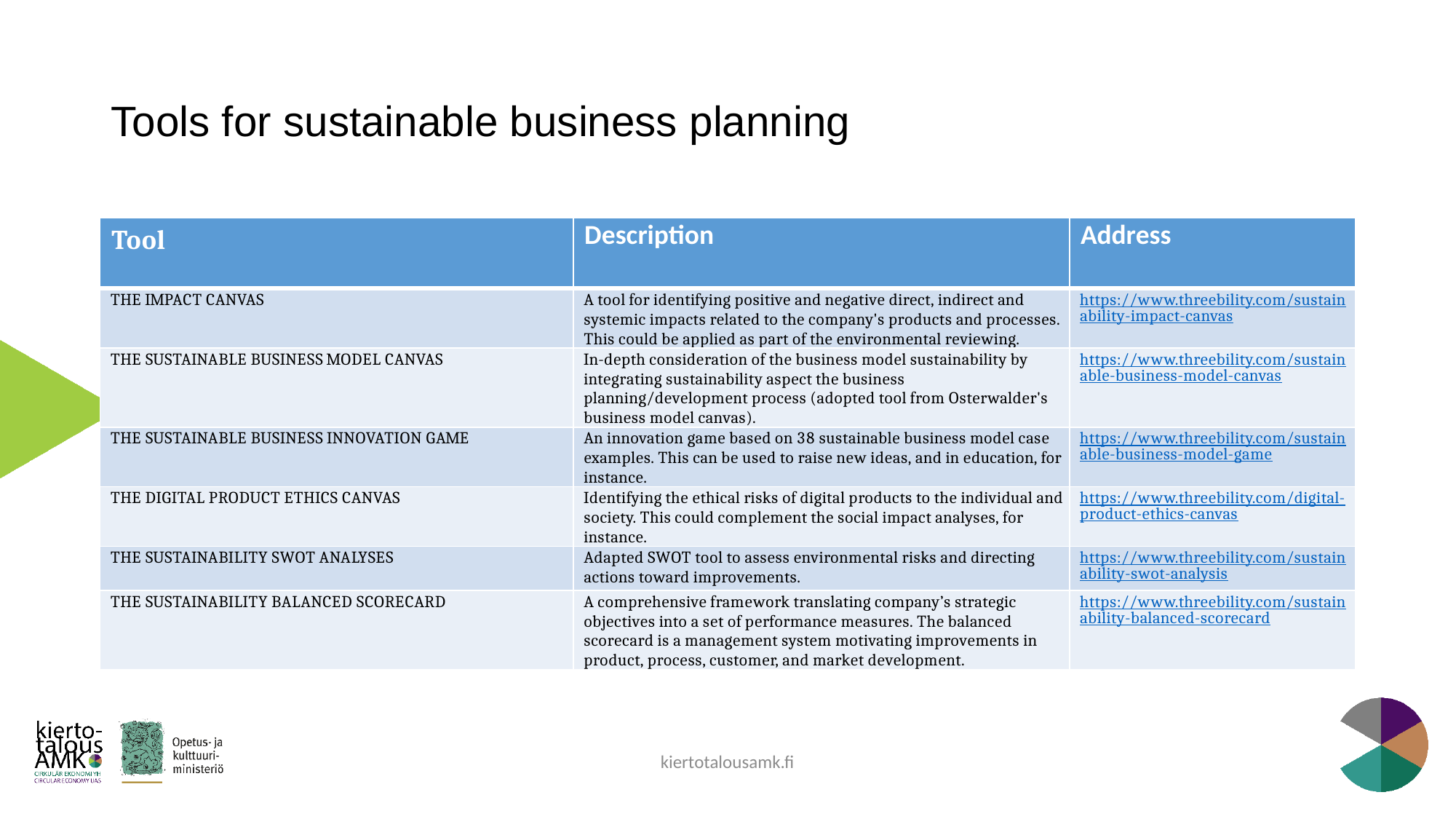

# Tools for sustainable business planning
| Tool | Description | Address |
| --- | --- | --- |
| THE IMPACT CANVAS | A tool for identifying positive and negative direct, indirect and systemic impacts related to the company's products and processes. This could be applied as part of the environmental reviewing. | https://www.threebility.com/sustainability-impact-canvas |
| THE SUSTAINABLE BUSINESS MODEL CANVAS | In-depth consideration of the business model sustainability by integrating sustainability aspect the business planning/development process (adopted tool from Osterwalder's business model canvas). | https://www.threebility.com/sustainable-business-model-canvas |
| THE SUSTAINABLE BUSINESS INNOVATION GAME | An innovation game based on 38 sustainable business model case examples. This can be used to raise new ideas, and in education, for instance. | https://www.threebility.com/sustainable-business-model-game |
| THE DIGITAL PRODUCT ETHICS CANVAS | Identifying the ethical risks of digital products to the individual and society. This could complement the social impact analyses, for instance. | https://www.threebility.com/digital-product-ethics-canvas |
| THE SUSTAINABILITY SWOT ANALYSES | Adapted SWOT tool to assess environmental risks and directing actions toward improvements. | https://www.threebility.com/sustainability-swot-analysis |
| THE SUSTAINABILITY BALANCED SCORECARD | A comprehensive framework translating company’s strategic objectives into a set of performance measures. The balanced scorecard is a management system motivating improvements in product, process, customer, and market development. | https://www.threebility.com/sustainability-balanced-scorecard |
kiertotalousamk.fi